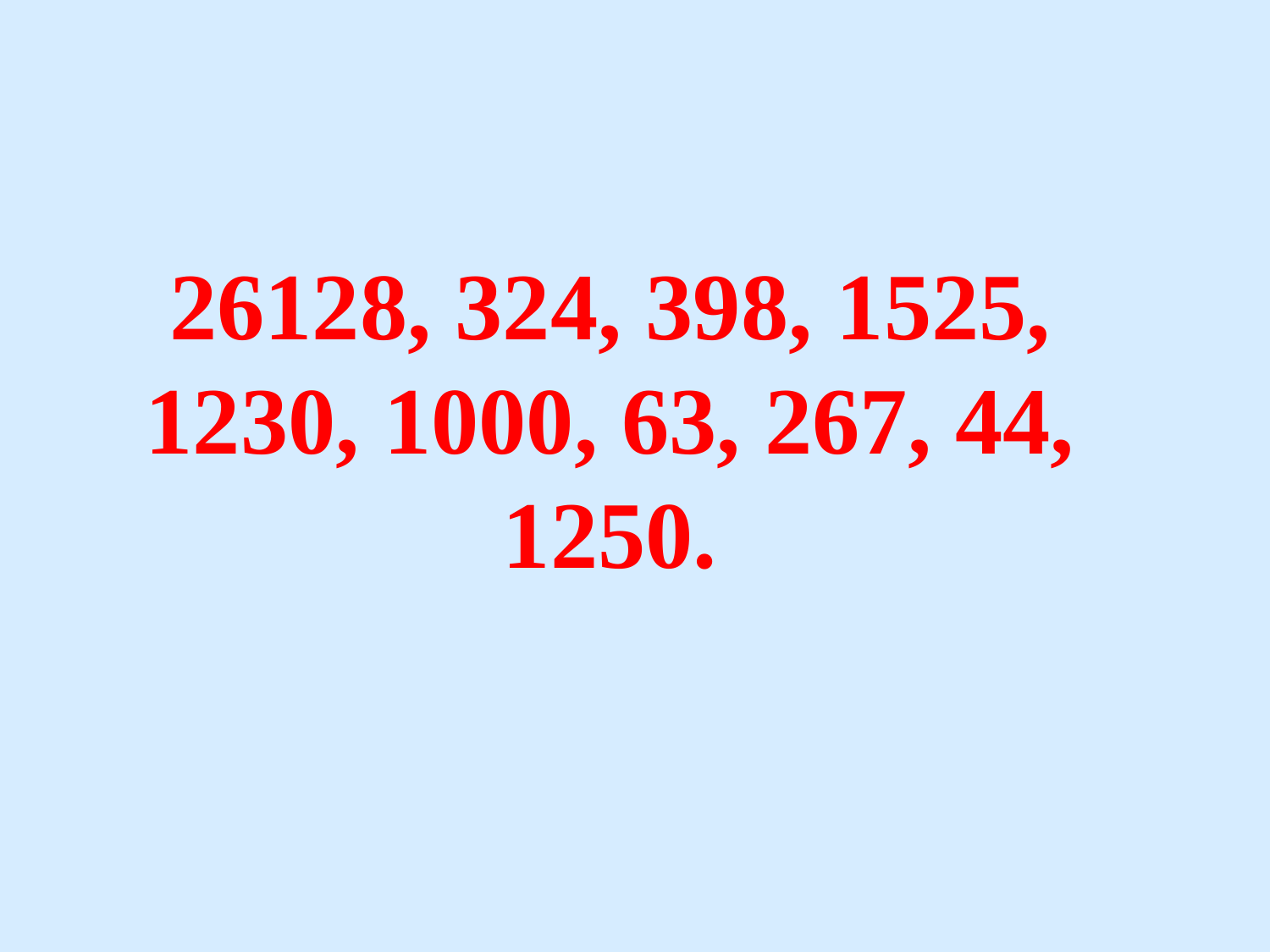

26128, 324, 398, 1525, 1230, 1000, 63, 267, 44, 1250.